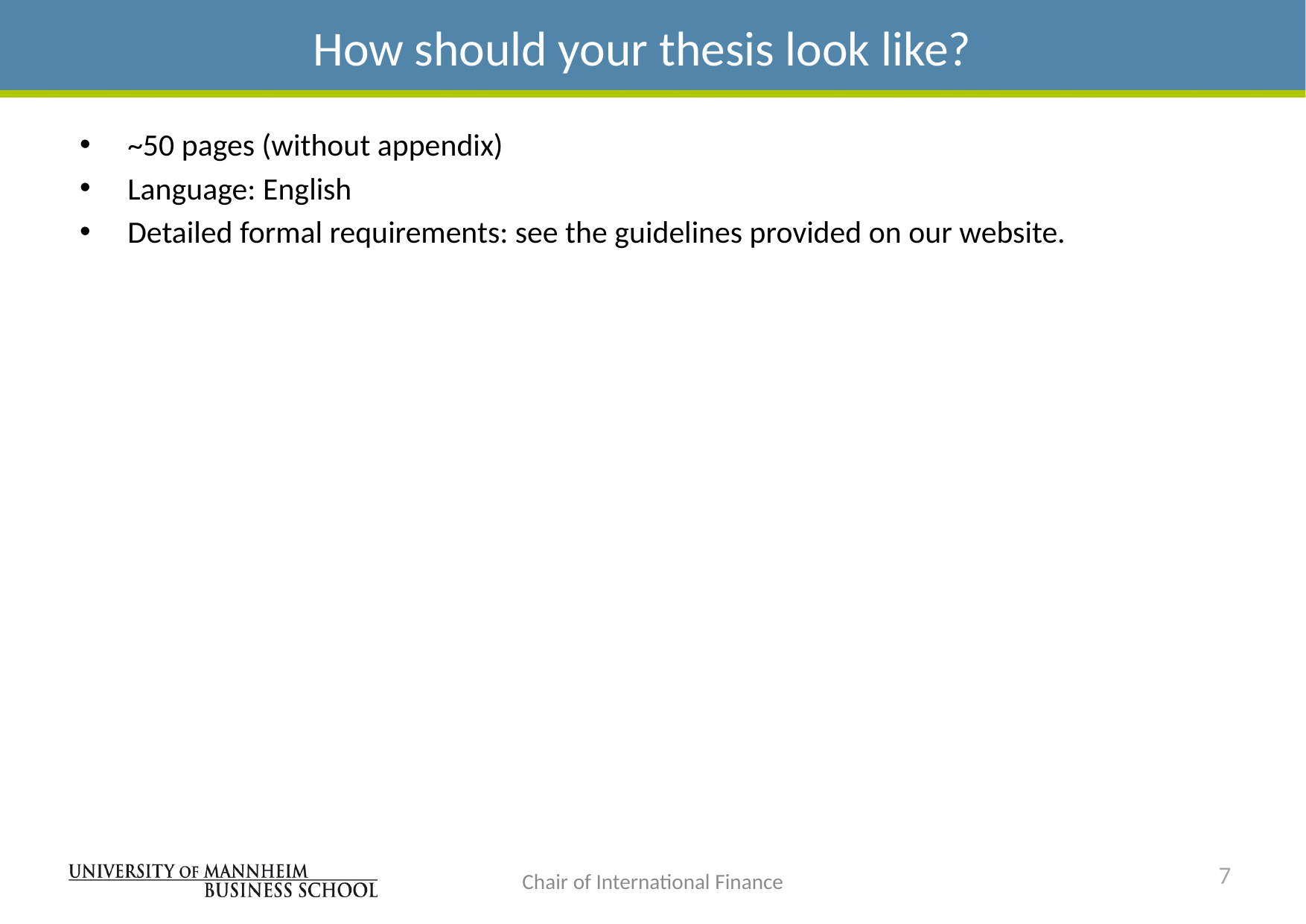

# How should your thesis look like?
~50 pages (without appendix)
Language: English
Detailed formal requirements: see the guidelines provided on our website.
7
Chair of International Finance